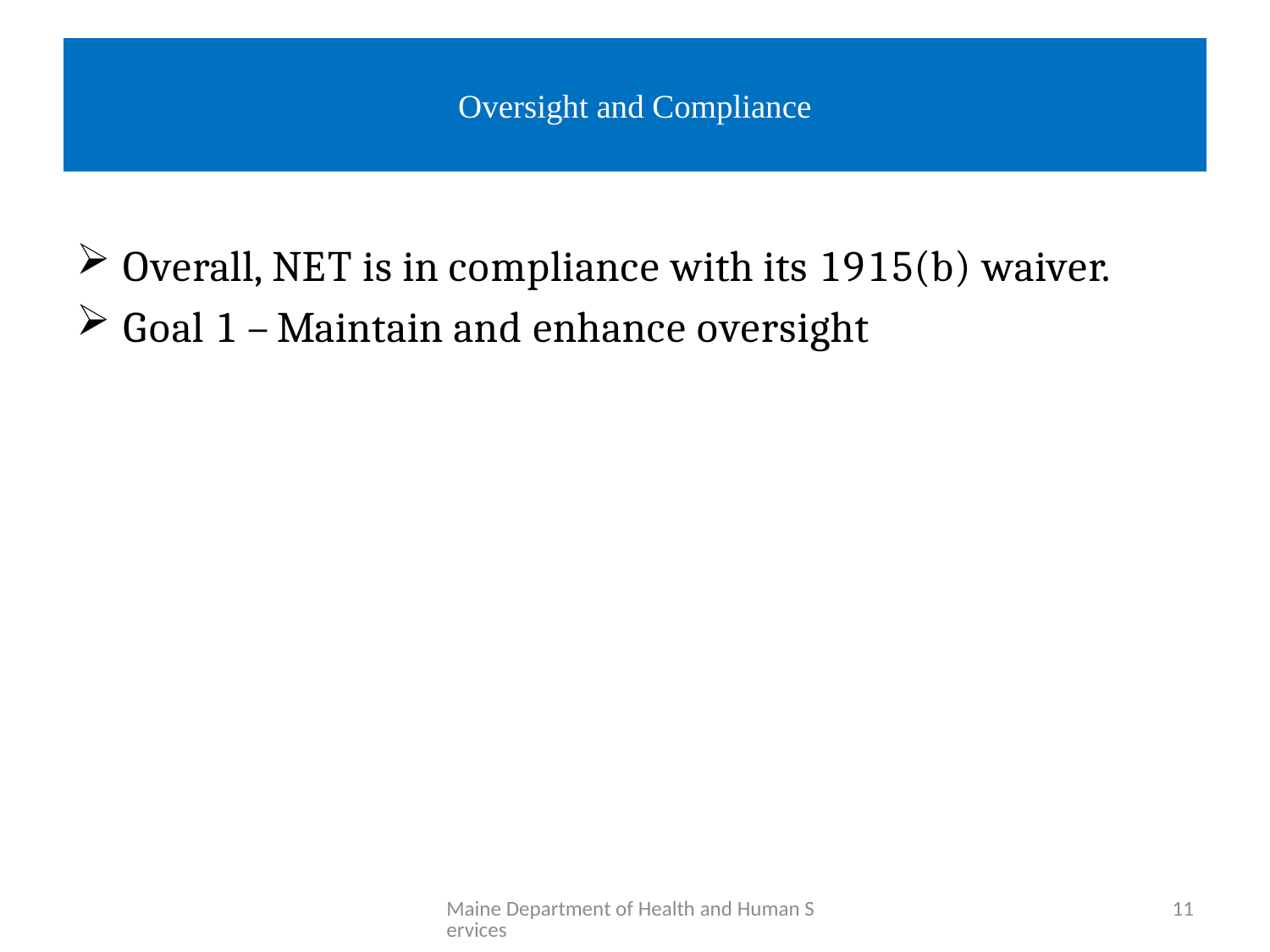

# Oversight and Compliance
Overall, NET is in compliance with its 1915(b) waiver.
Goal 1 – Maintain and enhance oversight

Maine Department of Health and Human Services
11